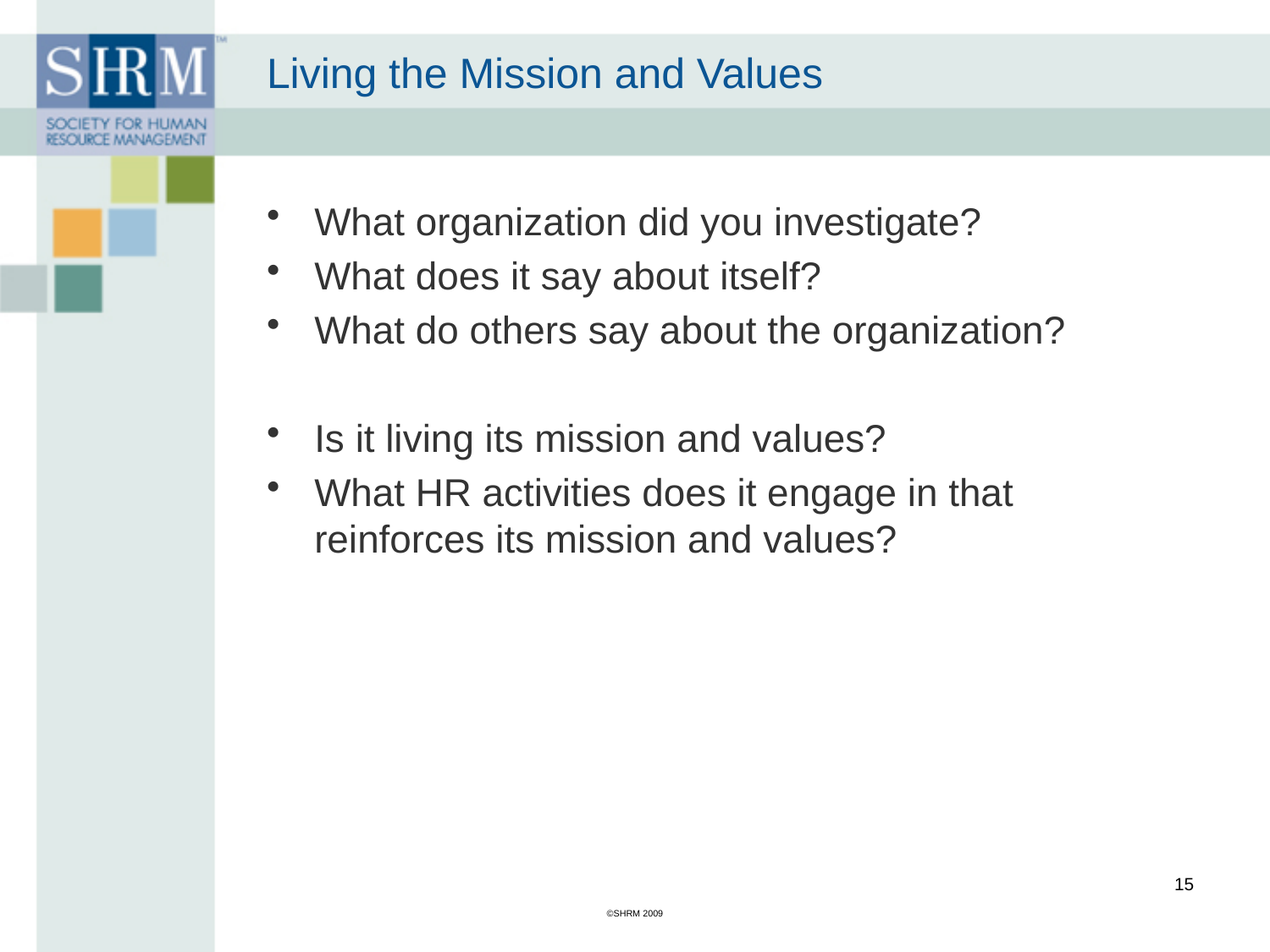

# Living the Mission and Values
What organization did you investigate?
What does it say about itself?
What do others say about the organization?

Is it living its mission and values?
What HR activities does it engage in that reinforces its mission and values?
15
©SHRM 2009